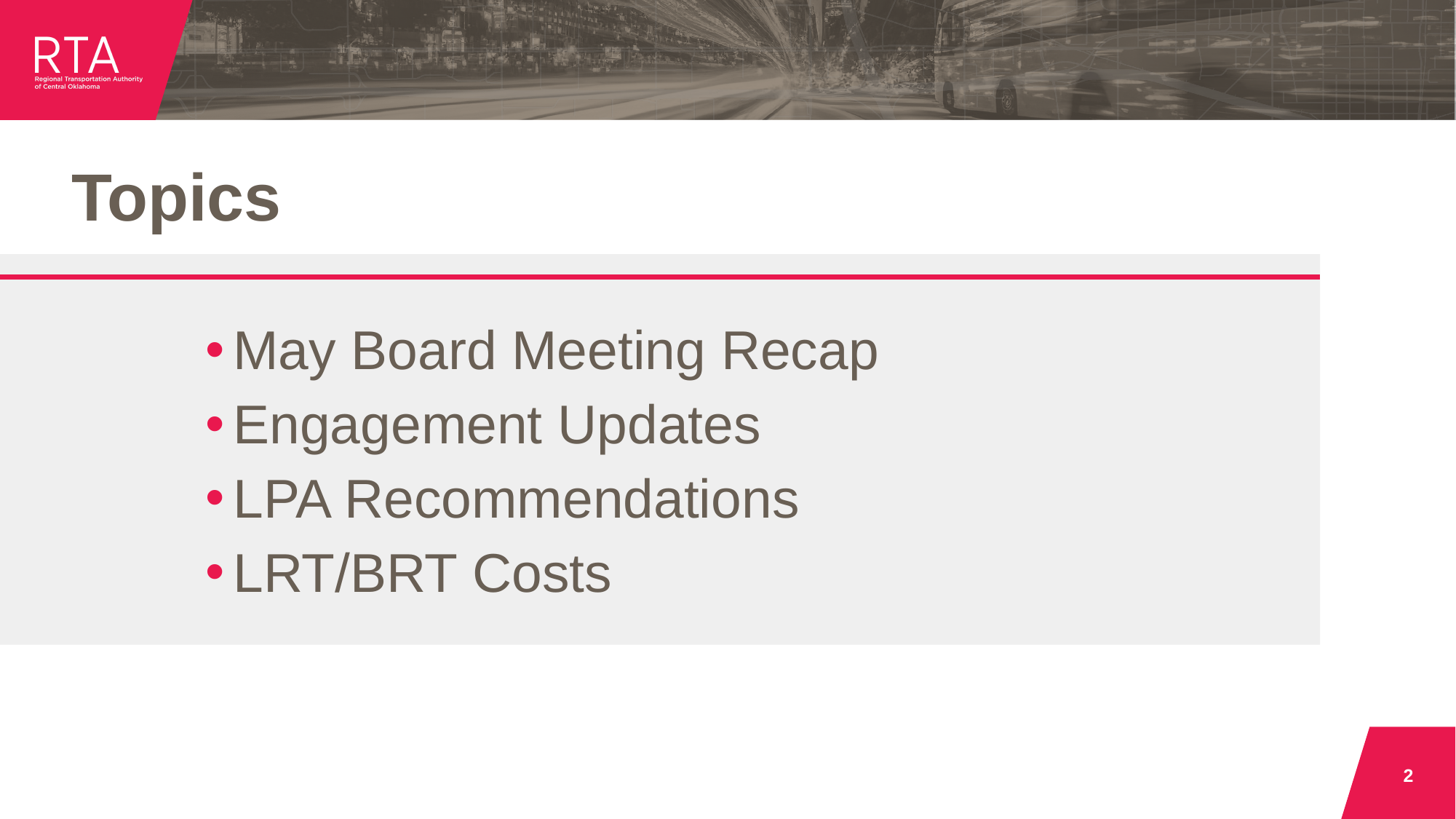

# Topics

May Board Meeting Recap
Engagement Updates
LPA Recommendations
LRT/BRT Costs
2